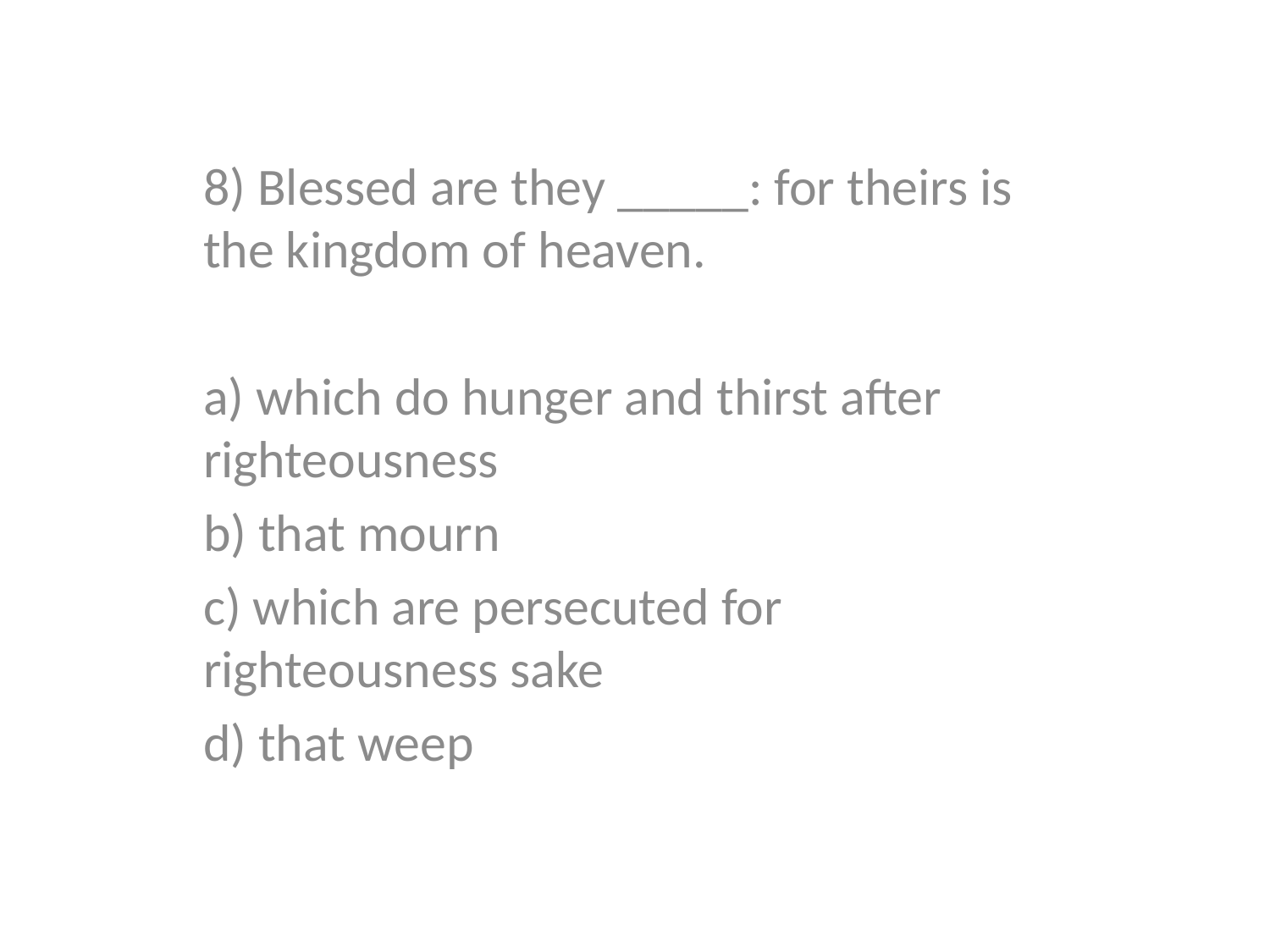

8) Blessed are they _____: for theirs is the kingdom of heaven.

a) which do hunger and thirst after righteousness
b) that mourn
c) which are persecuted for righteousness sake
d) that weep